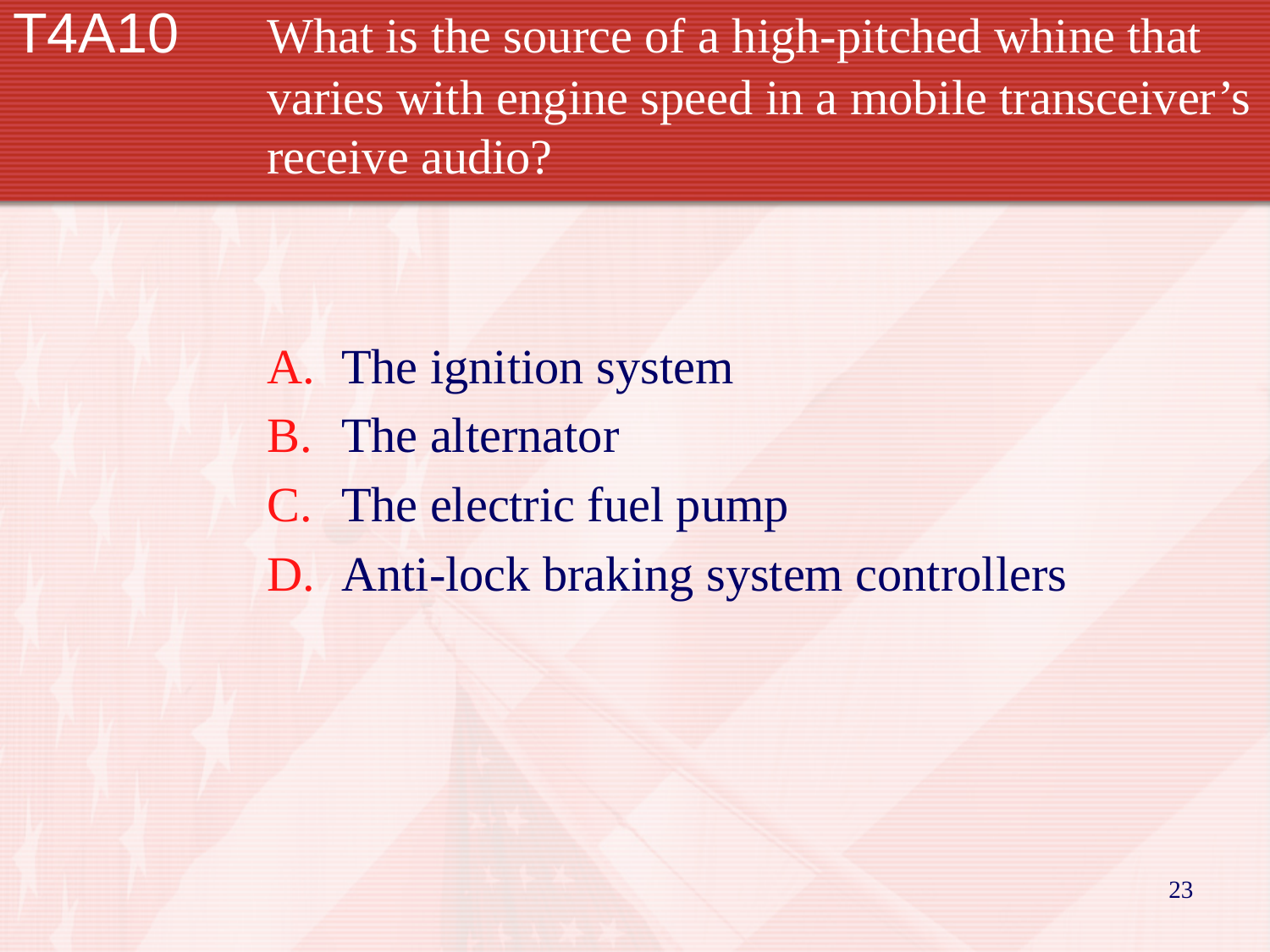

# T4A10		What is the source of a high-pitched whine that 		varies with engine speed in a mobile transceiver’s 		receive audio?
The ignition system
The alternator
The electric fuel pump
Anti-lock braking system controllers
23